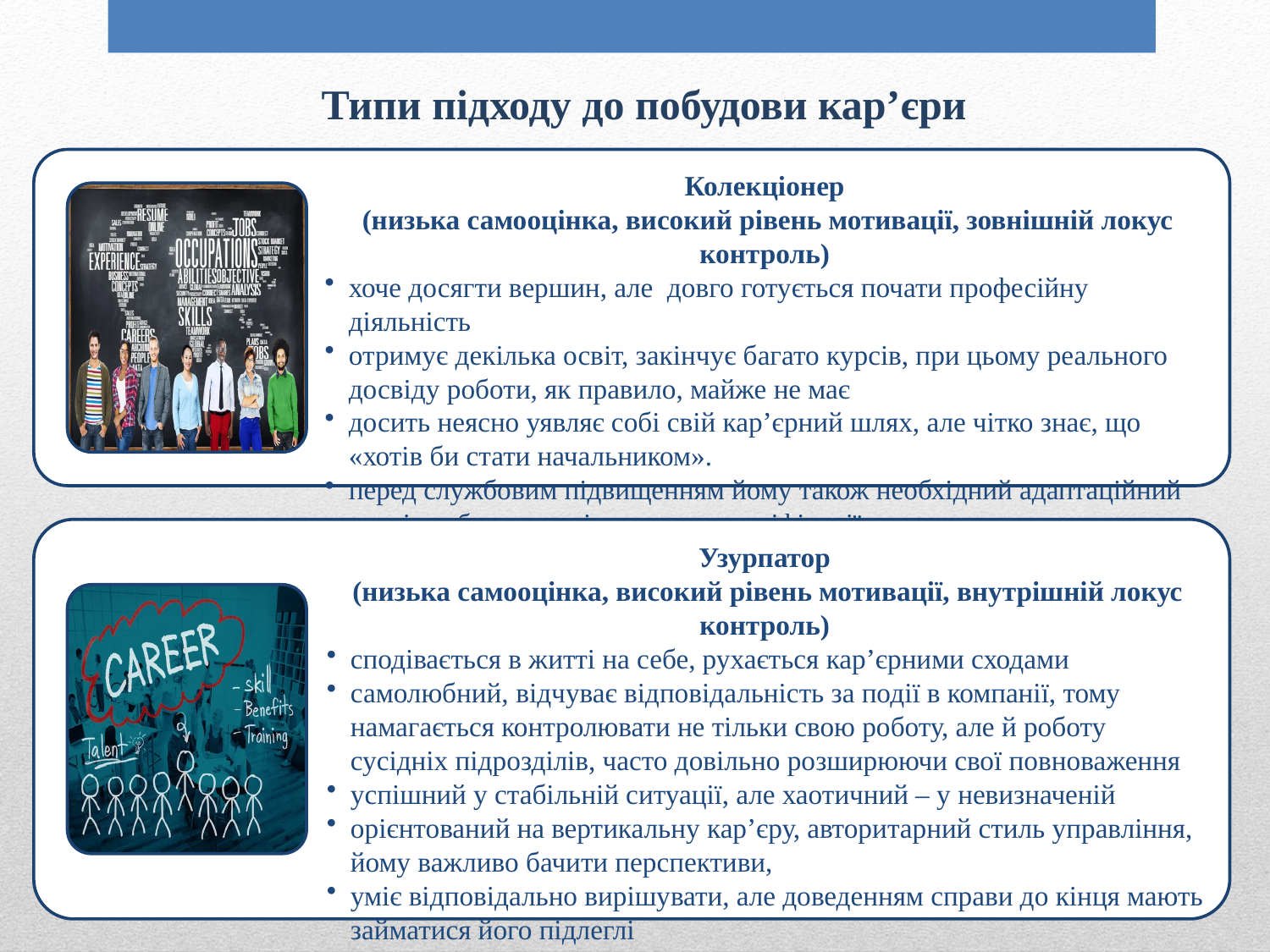

Типи підходу до побудови кар’єри
Колекціонер
(низька самооцінка, високий рівень мотивації, зовнішній локус контроль)
хоче досягти вершин, але  довго готується почати професійну діяльність
отримує декілька освіт, закінчує багато курсів, при цьому реального досвіду роботи, як правило, майже не має
досить неясно уявляє собі свій кар’єрний шлях, але чітко знає, що «хотів би стати начальником».
перед службовим підвищенням йому також необхідний адаптаційний тренінг або курси підвищення кваліфікації
Узурпатор
(низька самооцінка, високий рівень мотивації, внутрішній локус контроль)
сподівається в житті на себе, рухається кар’єрними сходами
самолюбний, відчуває відповідальність за події в компанії, тому намагається контролювати не тільки свою роботу, але й роботу сусідніх підрозділів, часто довільно розширюючи свої повноваження
успішний у стабільній ситуації, але хаотичний – у невизначеній
орієнтований на вертикальну кар’єру, авторитарний стиль управління, йому важливо бачити перспективи,
уміє відповідально вирішувати, але доведенням справи до кінця мають займатися його підлеглі